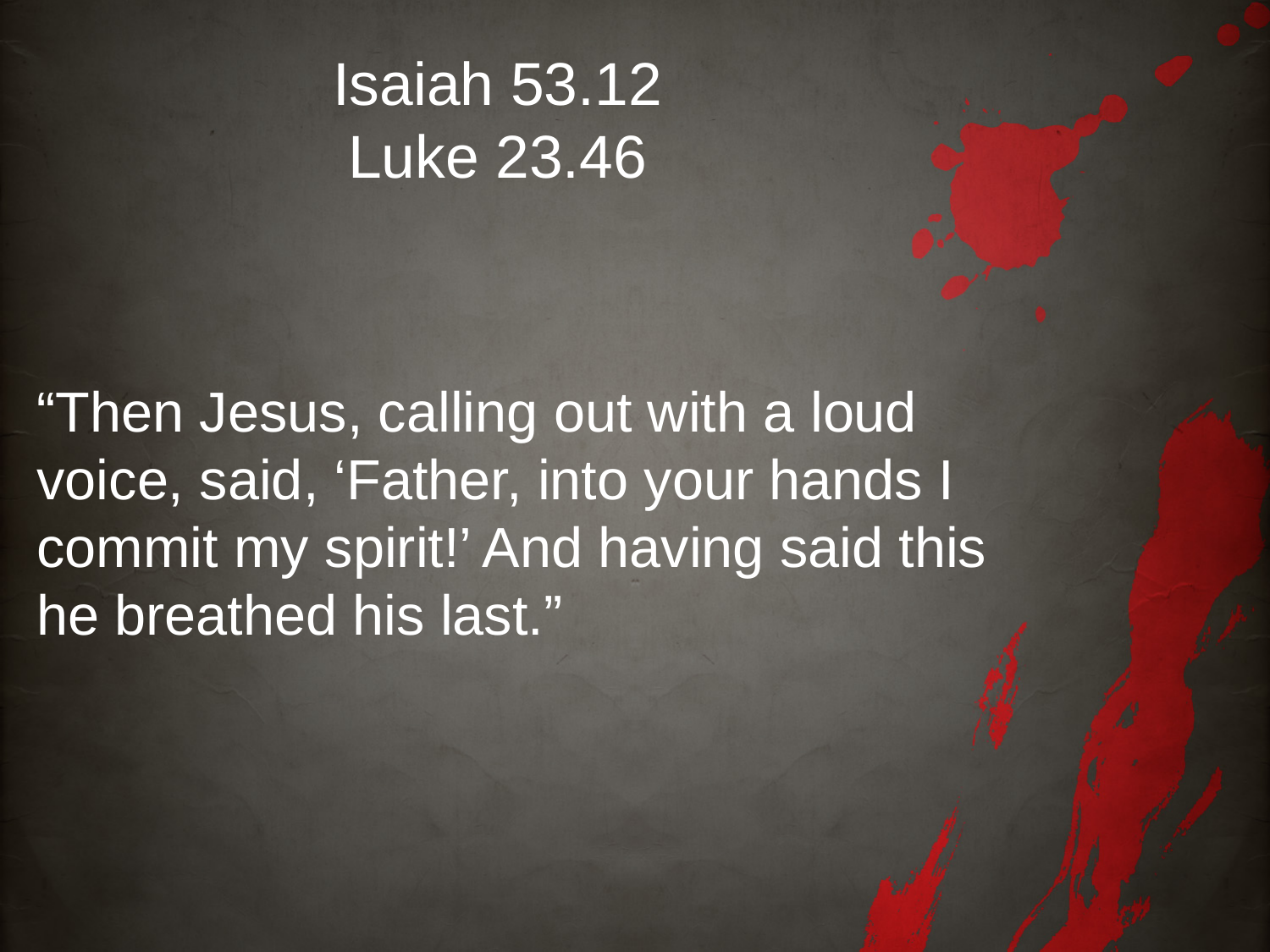

# Isaiah 53.12 Luke 23.46

“Then Jesus, calling out with a loud voice, said, ‘Father, into your hands I commit my spirit!’ And having said this he breathed his last.”